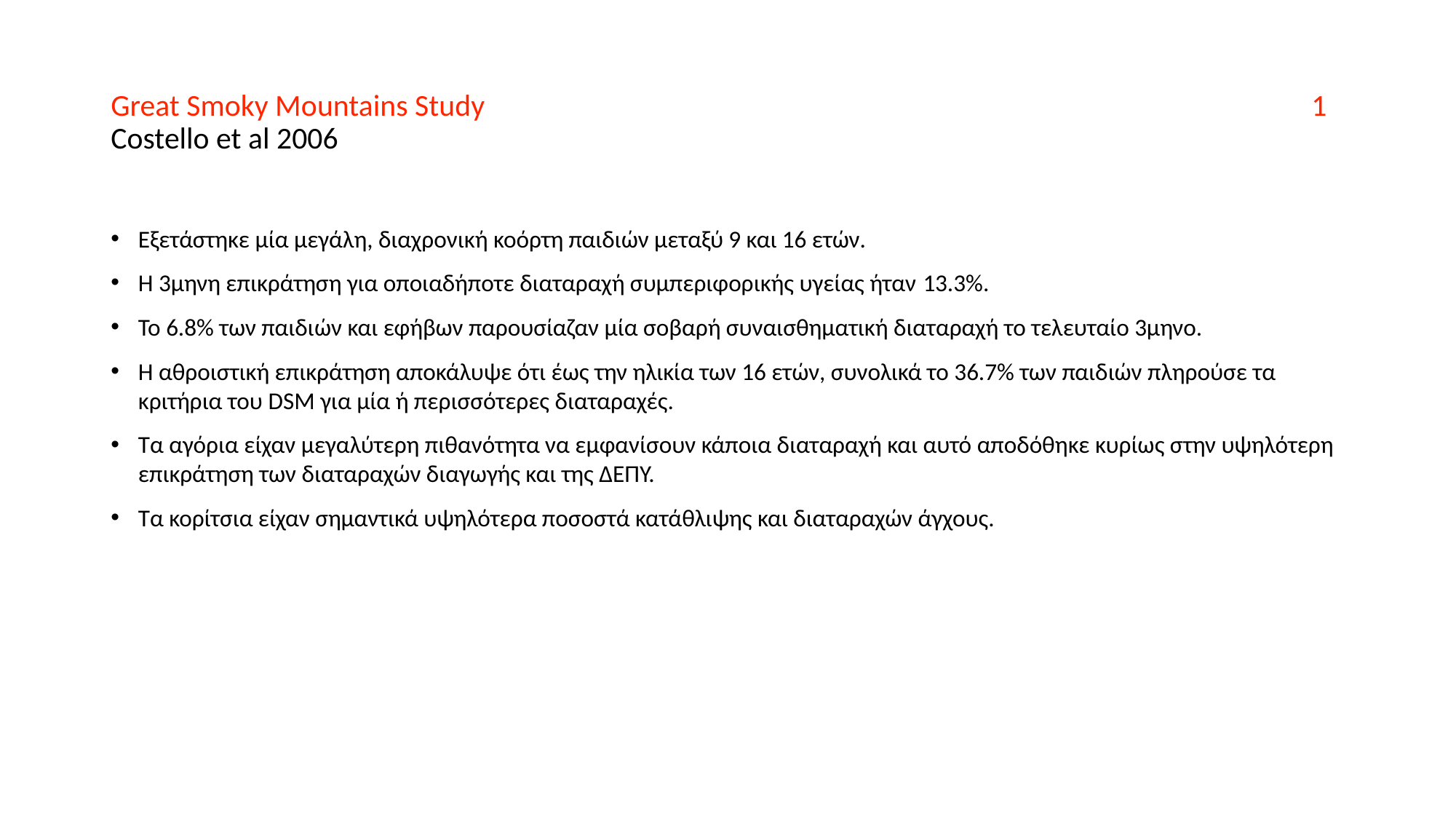

# Great Smoky Mountains Study								1 Costello et al 2006
Εξετάστηκε μία μεγάλη, διαχρονική κοόρτη παιδιών μεταξύ 9 και 16 ετών.
Η 3μηνη επικράτηση για οποιαδήποτε διαταραχή συμπεριφορικής υγείας ήταν 13.3%.
Το 6.8% των παιδιών και εφήβων παρουσίαζαν μία σοβαρή συναισθηματική διαταραχή το τελευταίο 3μηνο.
Η αθροιστική επικράτηση αποκάλυψε ότι έως την ηλικία των 16 ετών, συνολικά το 36.7% των παιδιών πληρούσε τα κριτήρια του DSM για μία ή περισσότερες διαταραχές.
Τα αγόρια είχαν μεγαλύτερη πιθανότητα να εμφανίσουν κάποια διαταραχή και αυτό αποδόθηκε κυρίως στην υψηλότερη επικράτηση των διαταραχών διαγωγής και της ΔΕΠΥ.
Τα κορίτσια είχαν σημαντικά υψηλότερα ποσοστά κατάθλιψης και διαταραχών άγχους.